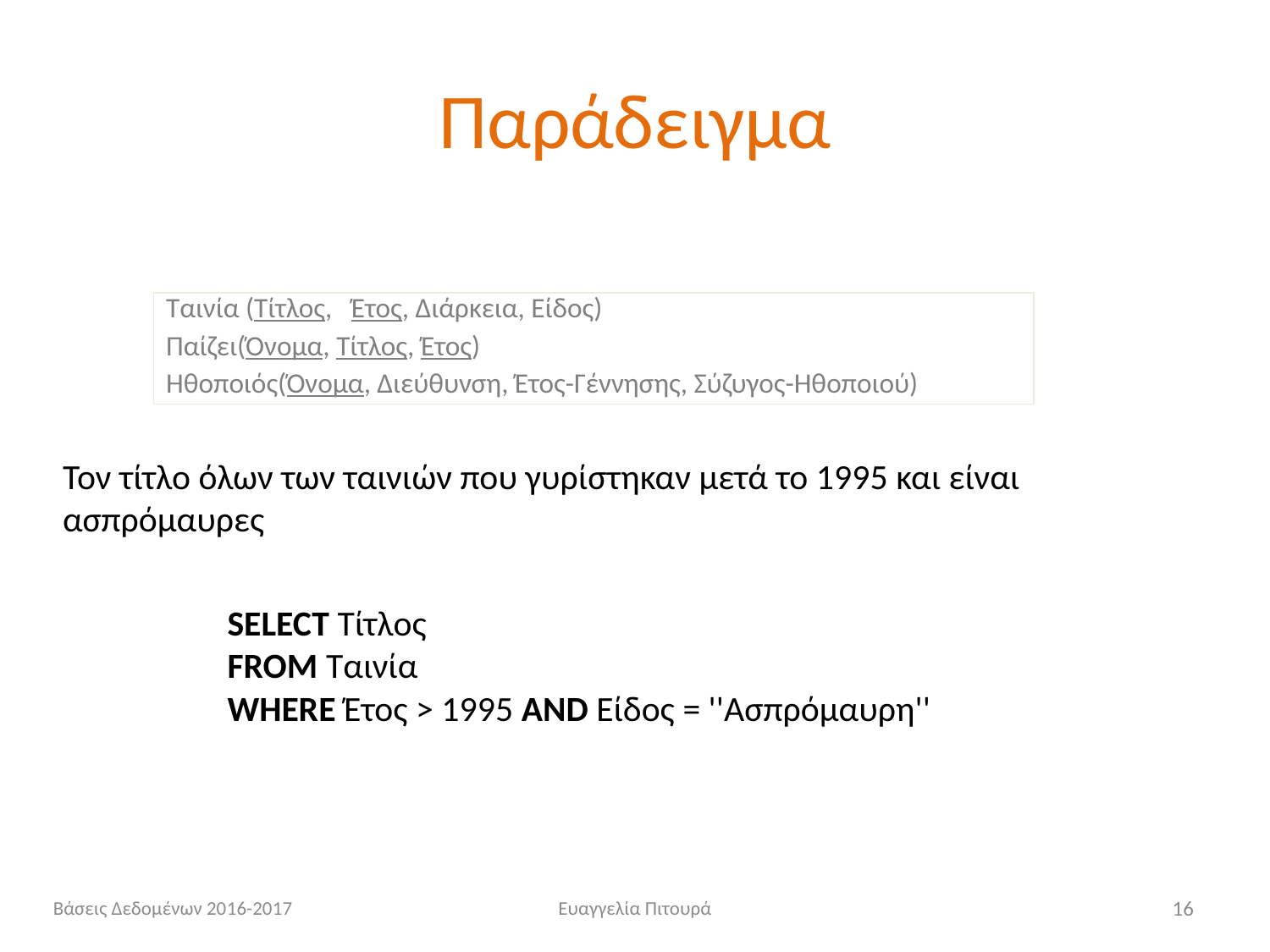

# Παράδειγμα
Ταινία (Τίτλος,   Έτος, Διάρκεια, Είδος)
Παίζει(Όνομα, Τίτλος, Έτος)
Ηθοποιός(Όνομα, Διεύθυνση, Έτος-Γέννησης, Σύζυγος-Ηθοποιού)
Τον τίτλο όλων των ταινιών που γυρίστηκαν μετά το 1995 και είναι ασπρόμαυρες
SELECT Τίτλος
FROM Ταινία
WHERE Έτος > 1995 AND Είδος = ''Ασπρόμαυρη''
Βάσεις Δεδομένων 2016-2017
Ευαγγελία Πιτουρά
16